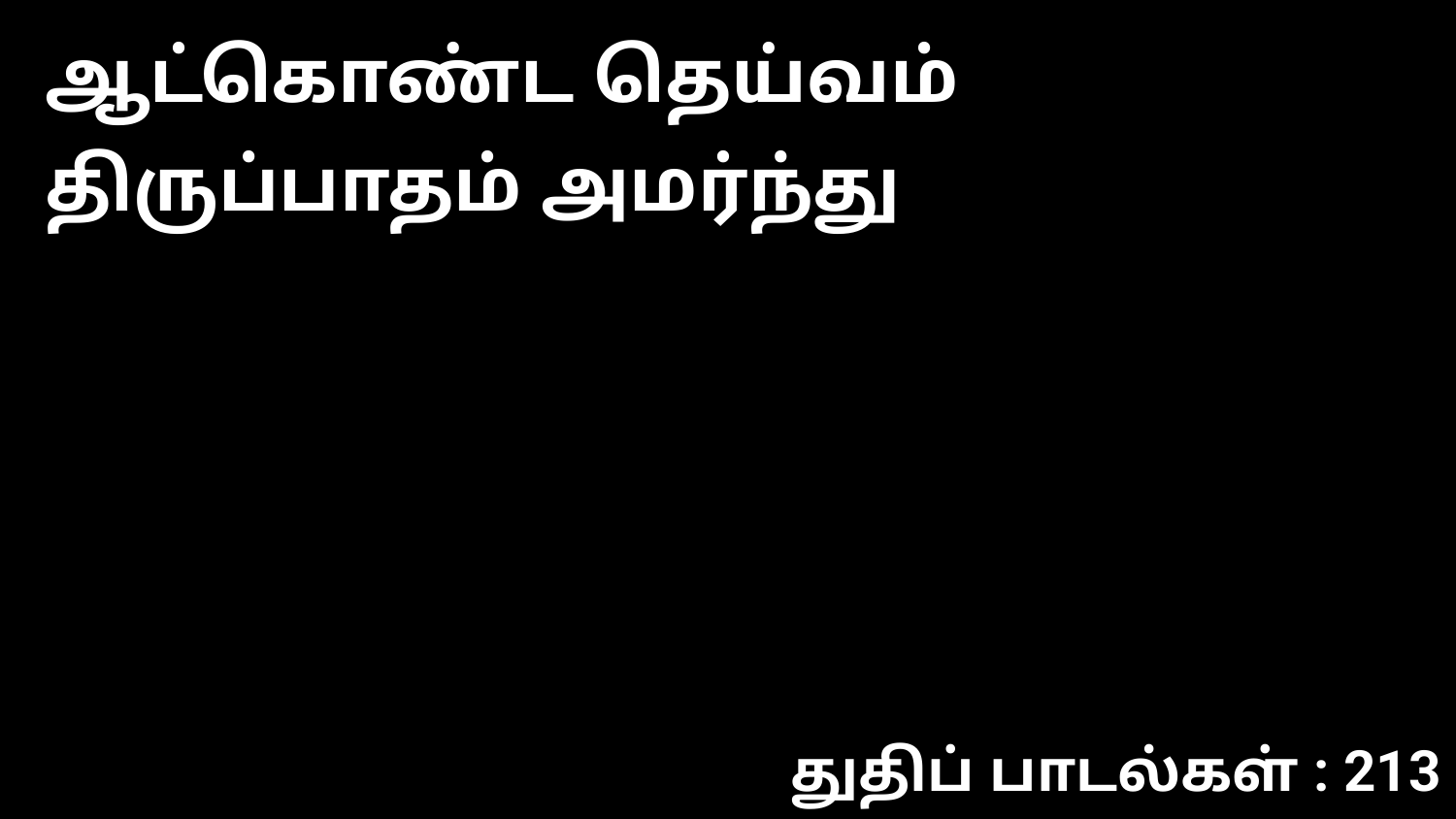

ஆட்கொண்ட தெய்வம் திருப்பாதம் அமர்ந்து
துதிப் பாடல்கள் : 213